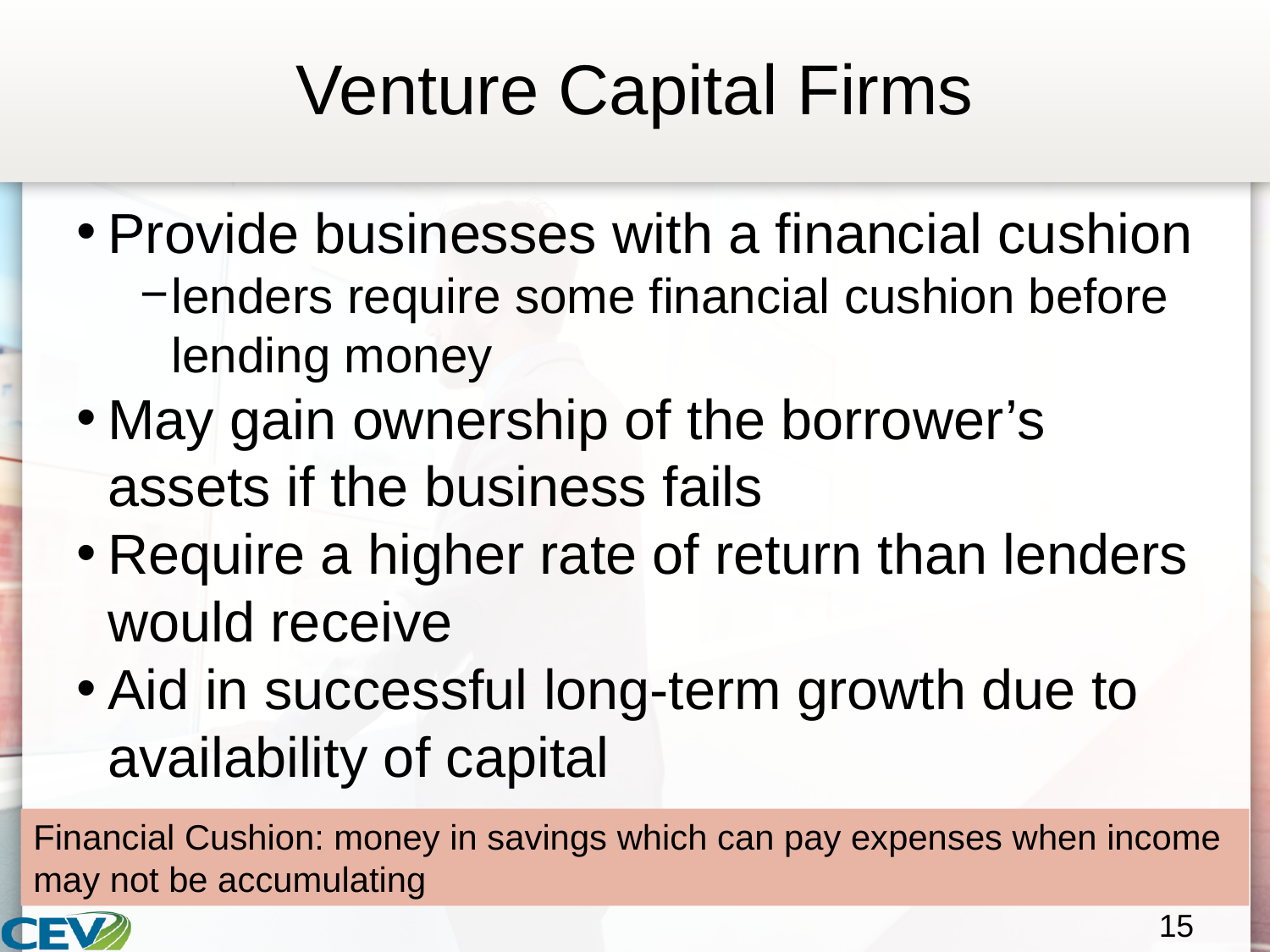

# Venture Capital Firms
Provide businesses with a financial cushion
lenders require some financial cushion before lending money
May gain ownership of the borrower’s assets if the business fails
Require a higher rate of return than lenders would receive
Aid in successful long-term growth due to availability of capital

Financial Cushion: money in savings which can pay expenses when income may not be accumulating